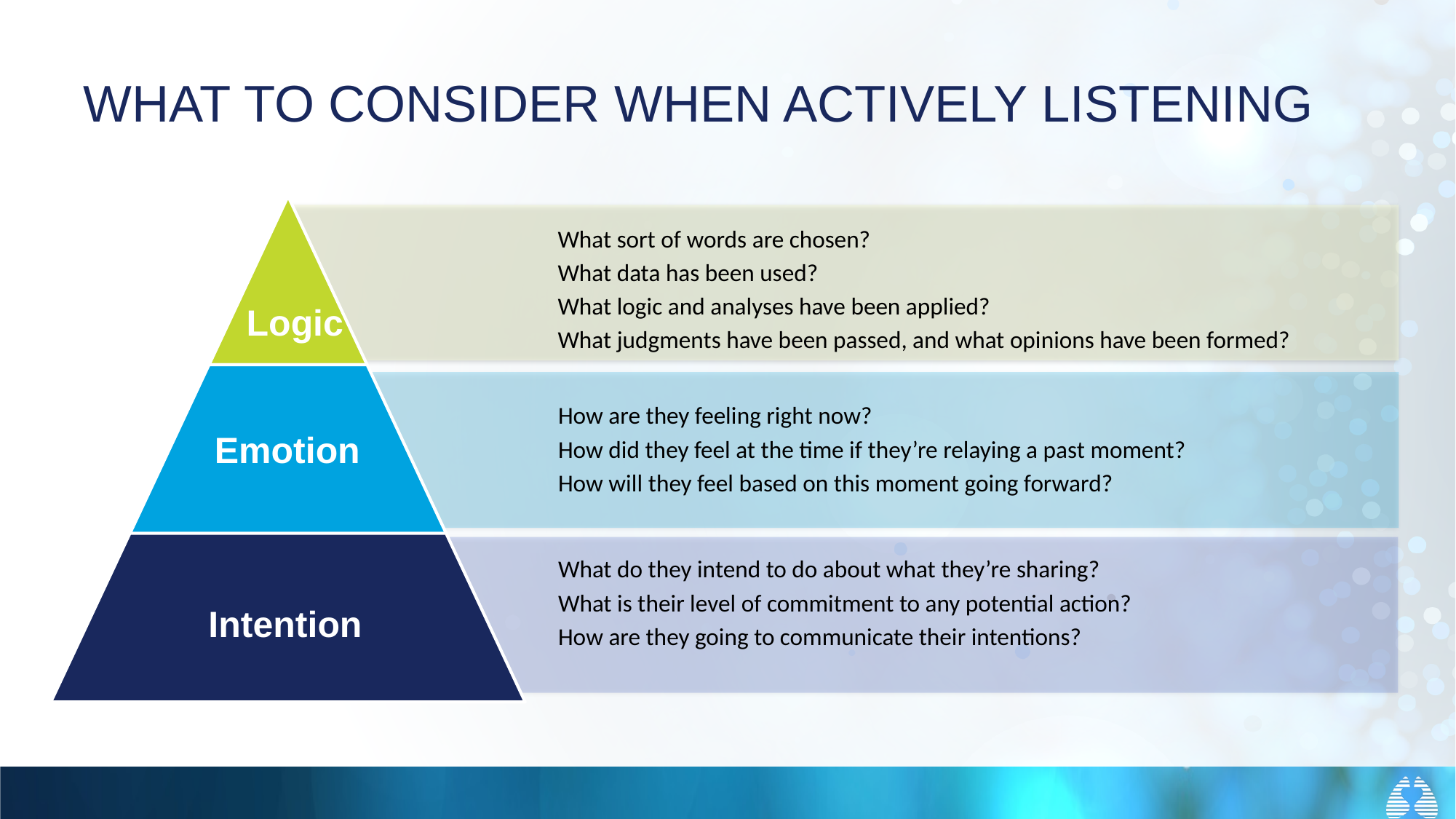

# WHAT TO CONSIDER WHEN ACTIVELY LISTENING

What sort of words are chosen?
What data has been used?
What logic and analyses have been applied?
What judgments have been passed, and what opinions have been formed?
Logic

How are they feeling right now?
How did they feel at the time if they’re relaying a past moment?
How will they feel based on this moment going forward?
Emotion

What do they intend to do about what they’re sharing?
What is their level of commitment to any potential action?
How are they going to communicate their intentions?
Intention